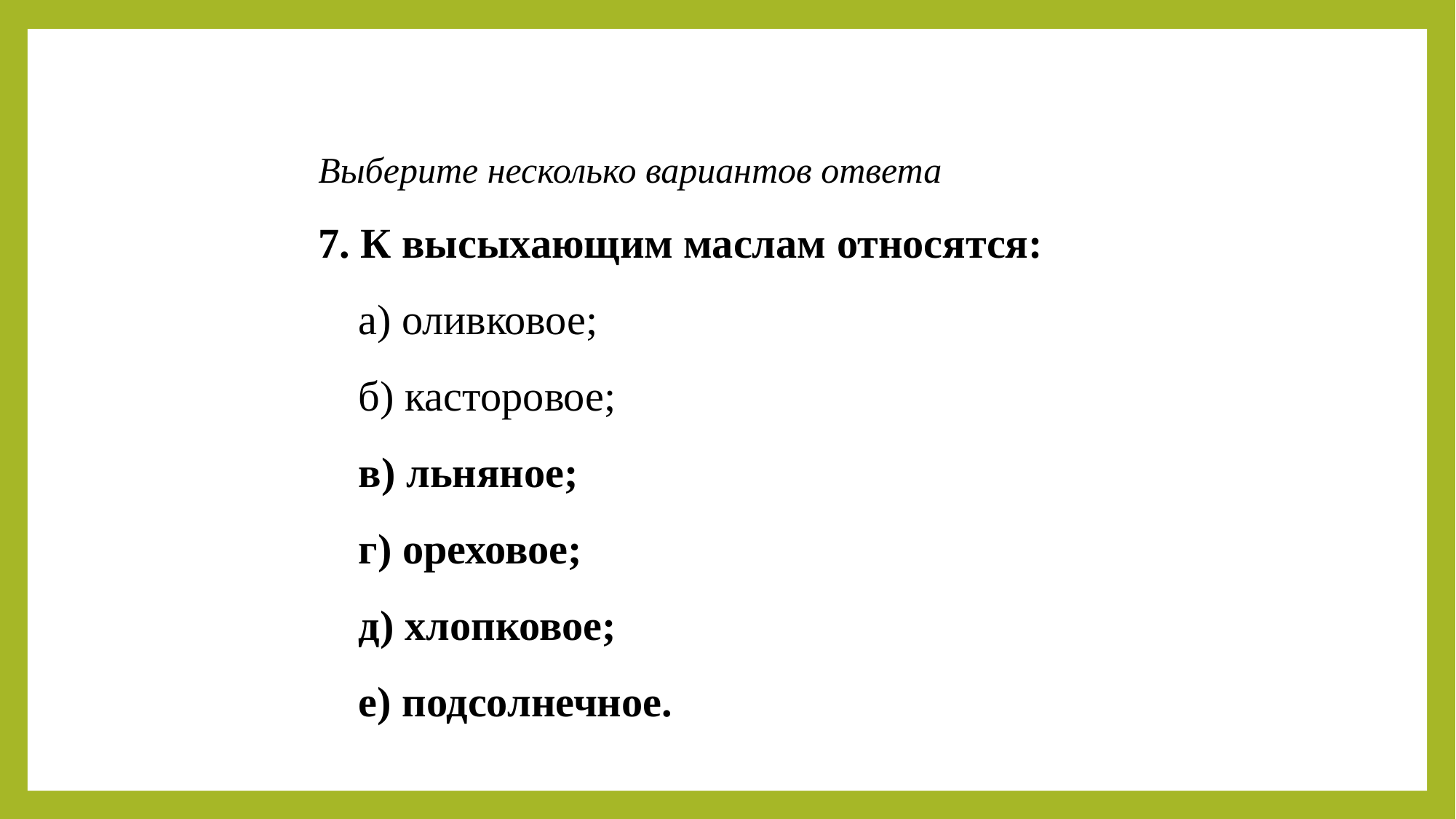

Выберите несколько вариантов ответа
7. К высыхающим маслам относятся:
а) оливковое;
б) касторовое;
в) льняное;
г) ореховое;
д) хлопковое;
е) подсолнечное.